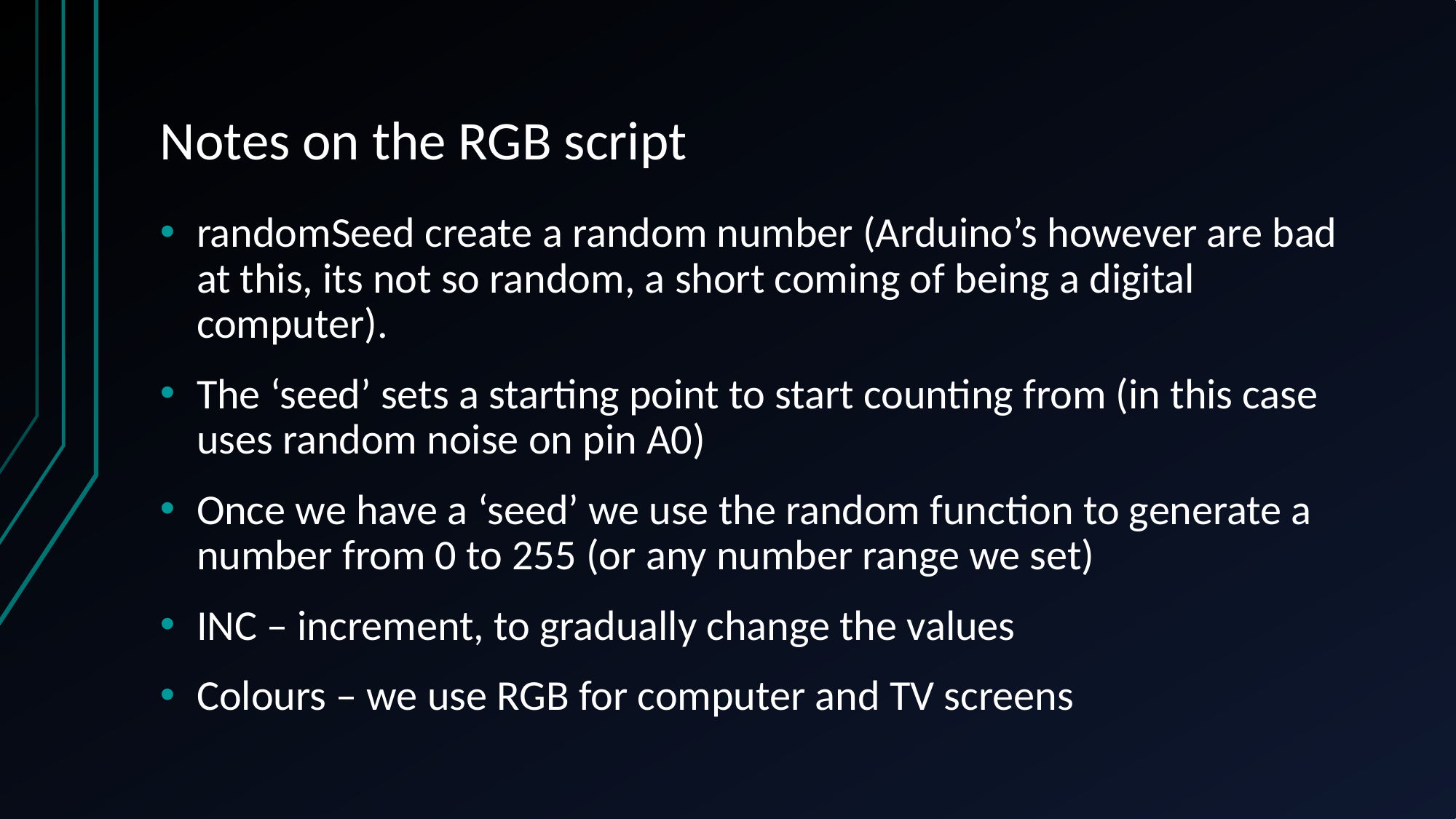

# Notes on the RGB script
randomSeed create a random number (Arduino’s however are bad at this, its not so random, a short coming of being a digital computer).
The ‘seed’ sets a starting point to start counting from (in this case uses random noise on pin A0)
Once we have a ‘seed’ we use the random function to generate a number from 0 to 255 (or any number range we set)
INC – increment, to gradually change the values
Colours – we use RGB for computer and TV screens